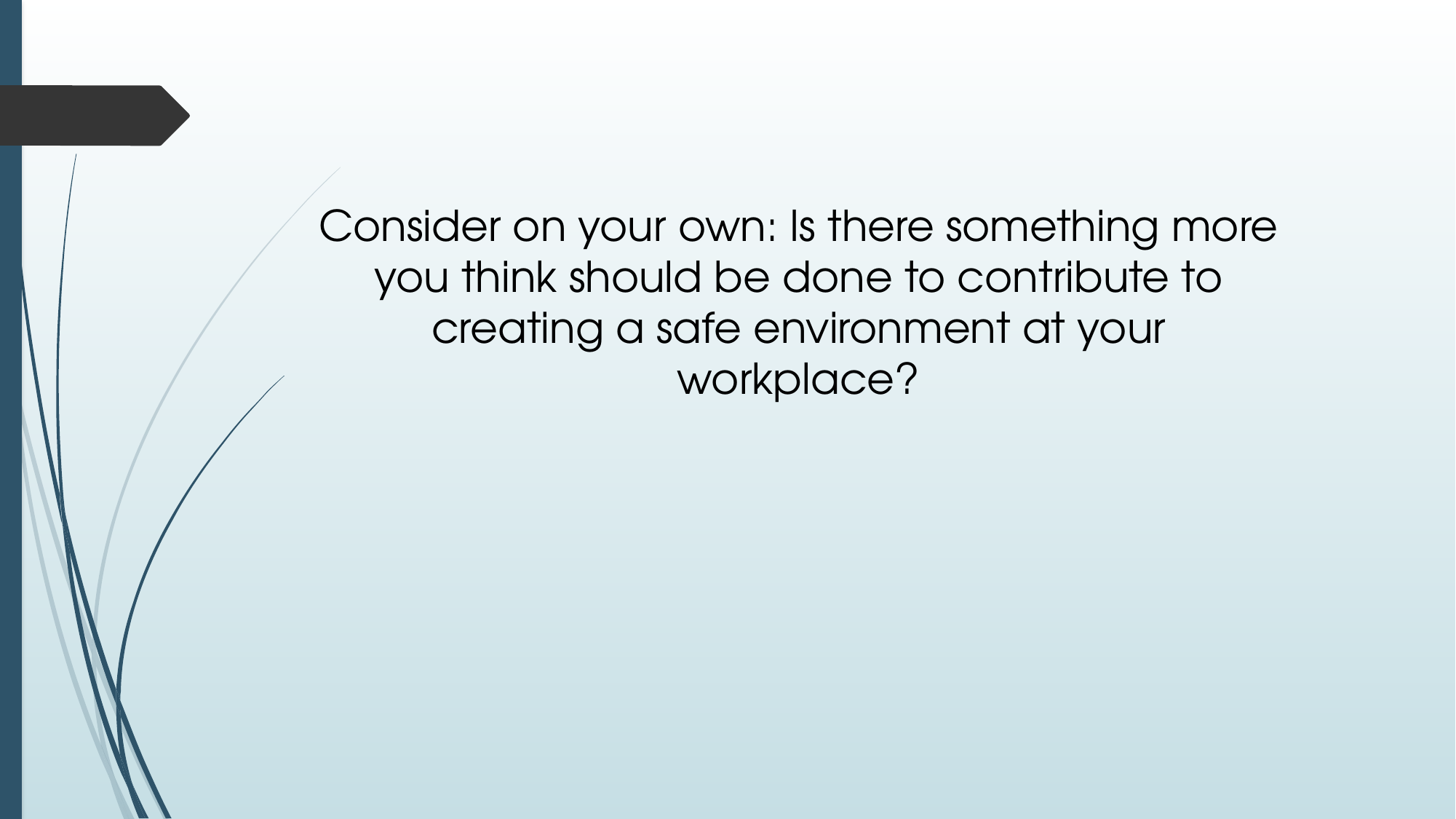

Consider on your own: Is there something more you think should be done to contribute to creating a safe environment at your workplace?